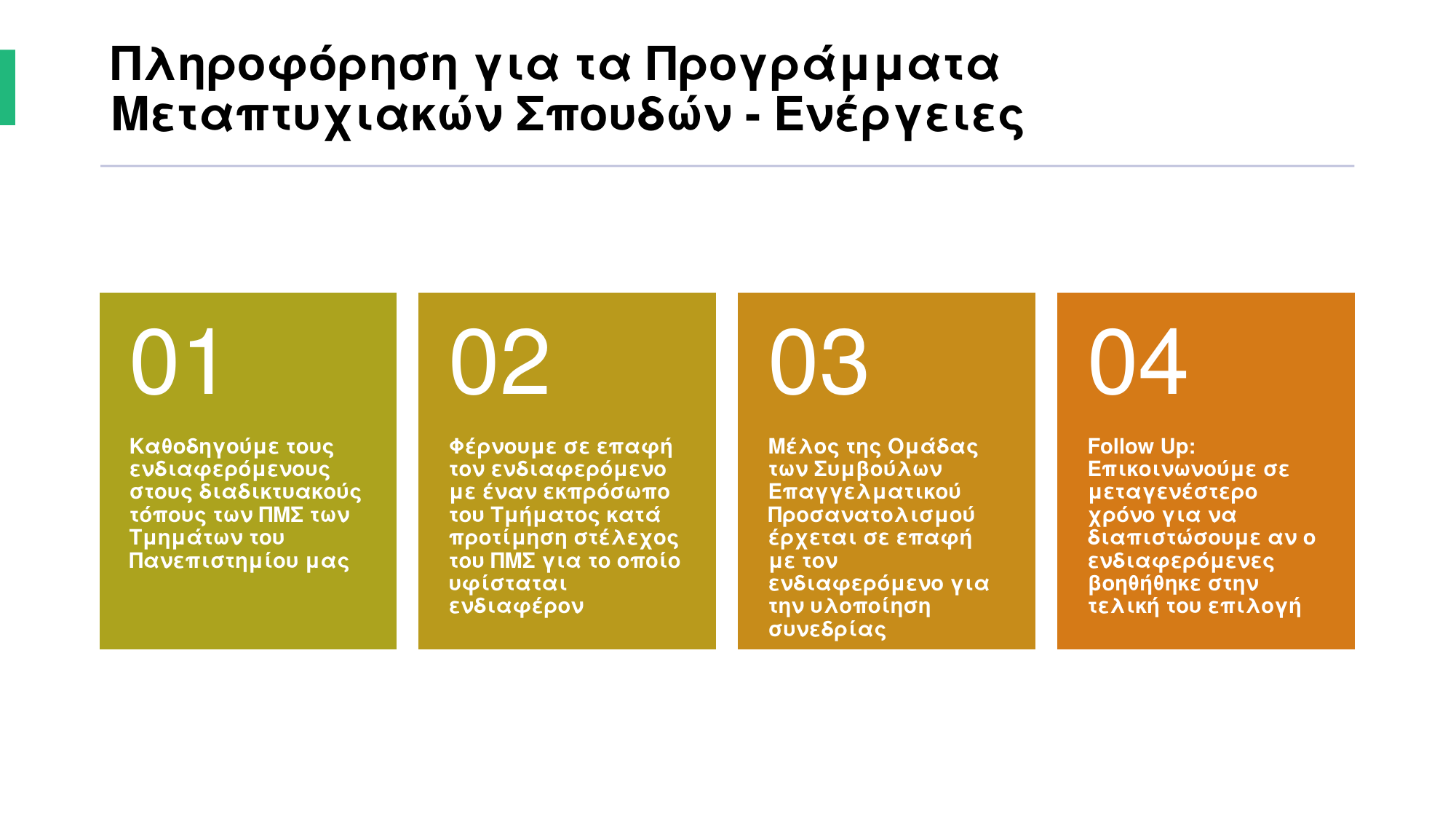

# Πληροφόρηση για τα Προγράμματα Μεταπτυχιακών Σπουδών - Ενέργειες

Καθοδηγούμε τους ενδιαφερόμενους στους διαδικτυακούς τόπους των ΠΜΣ των Τμημάτων του Πανεπιστημίου μας
01
Φέρνουμε σε επαφή τον ενδιαφερόμενο με έναν εκπρόσωπο του Τμήματος κατά προτίμηση στέλεχος του ΠΜΣ για το οποίο υφίσταται ενδιαφέρον
02
Μέλος της Ομάδας των Συμβούλων Επαγγελματικού Προσανατολισμού έρχεται σε επαφή με τον ενδιαφερόμενο για την υλοποίηση συνεδρίας
03
Follow Up: Επικοινωνούμε σε μεταγενέστερο χρόνο για να διαπιστώσουμε αν ο ενδιαφερόμενες βοηθήθηκε στην τελική του επιλογή
04